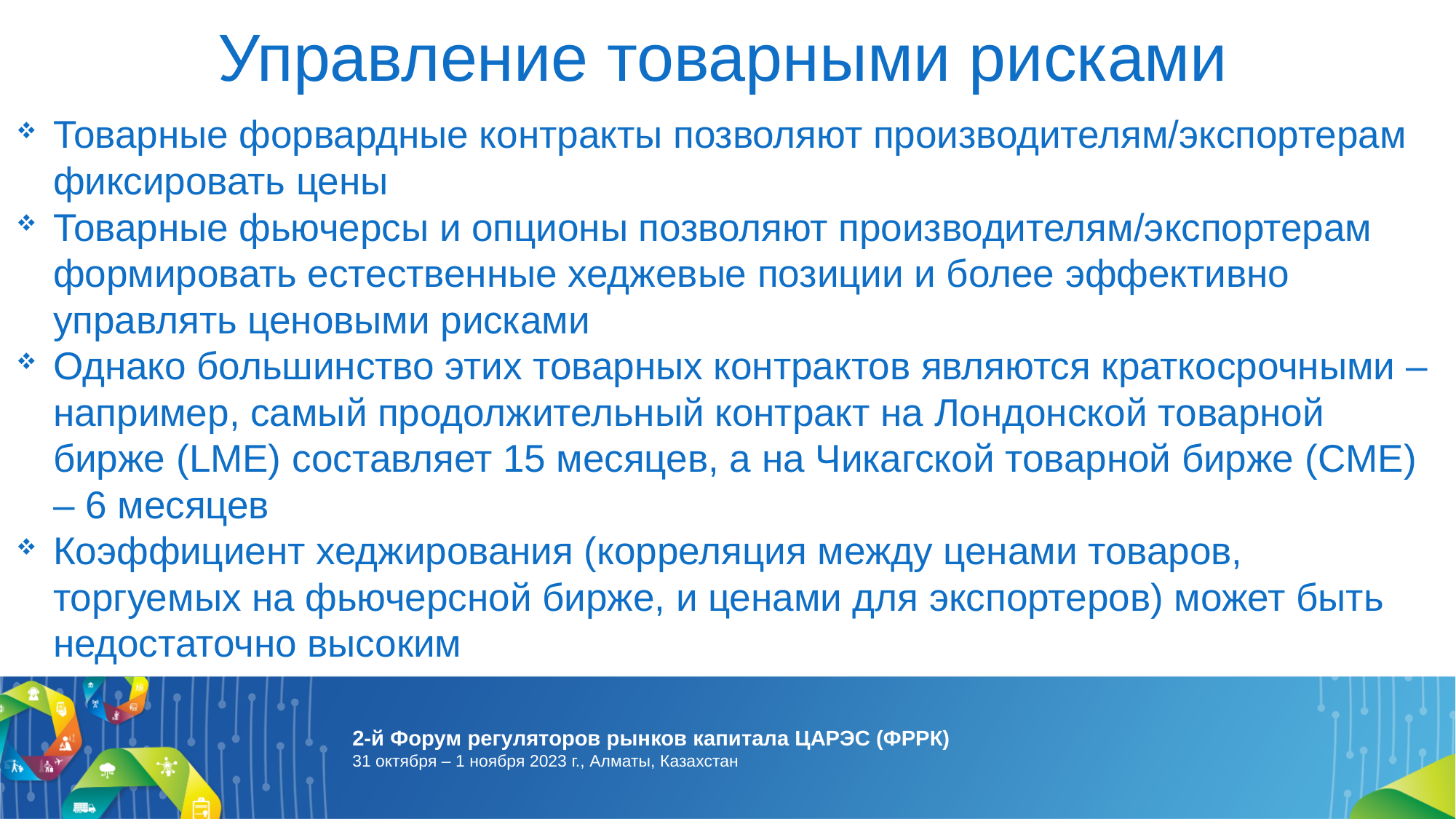

# Управление товарными рисками
Товарные форвардные контракты позволяют производителям/экспортерам фиксировать цены
Товарные фьючерсы и опционы позволяют производителям/экспортерам формировать естественные хеджевые позиции и более эффективно управлять ценовыми рисками
Однако большинство этих товарных контрактов являются краткосрочными – например, самый продолжительный контракт на Лондонской товарной бирже (LME) составляет 15 месяцев, а на Чикагской товарной бирже (CME) – 6 месяцев
Коэффициент хеджирования (корреляция между ценами товаров, торгуемых на фьючерсной бирже, и ценами для экспортеров) может быть недостаточно высоким